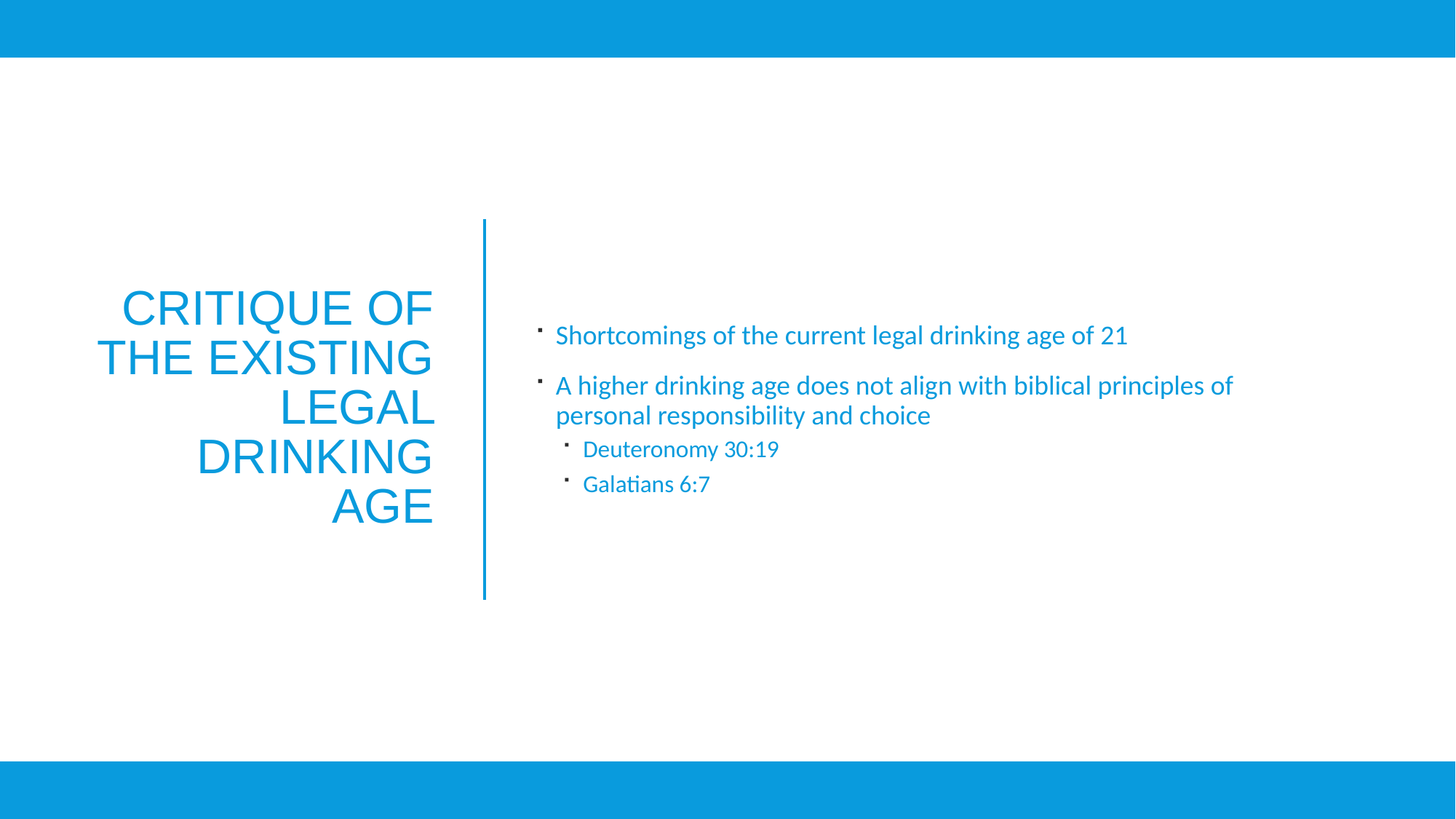

Shortcomings of the current legal drinking age of 21
A higher drinking age does not align with biblical principles of personal responsibility and choice
Deuteronomy 30:19
Galatians 6:7
# Critique of the Existing Legal Drinking Age